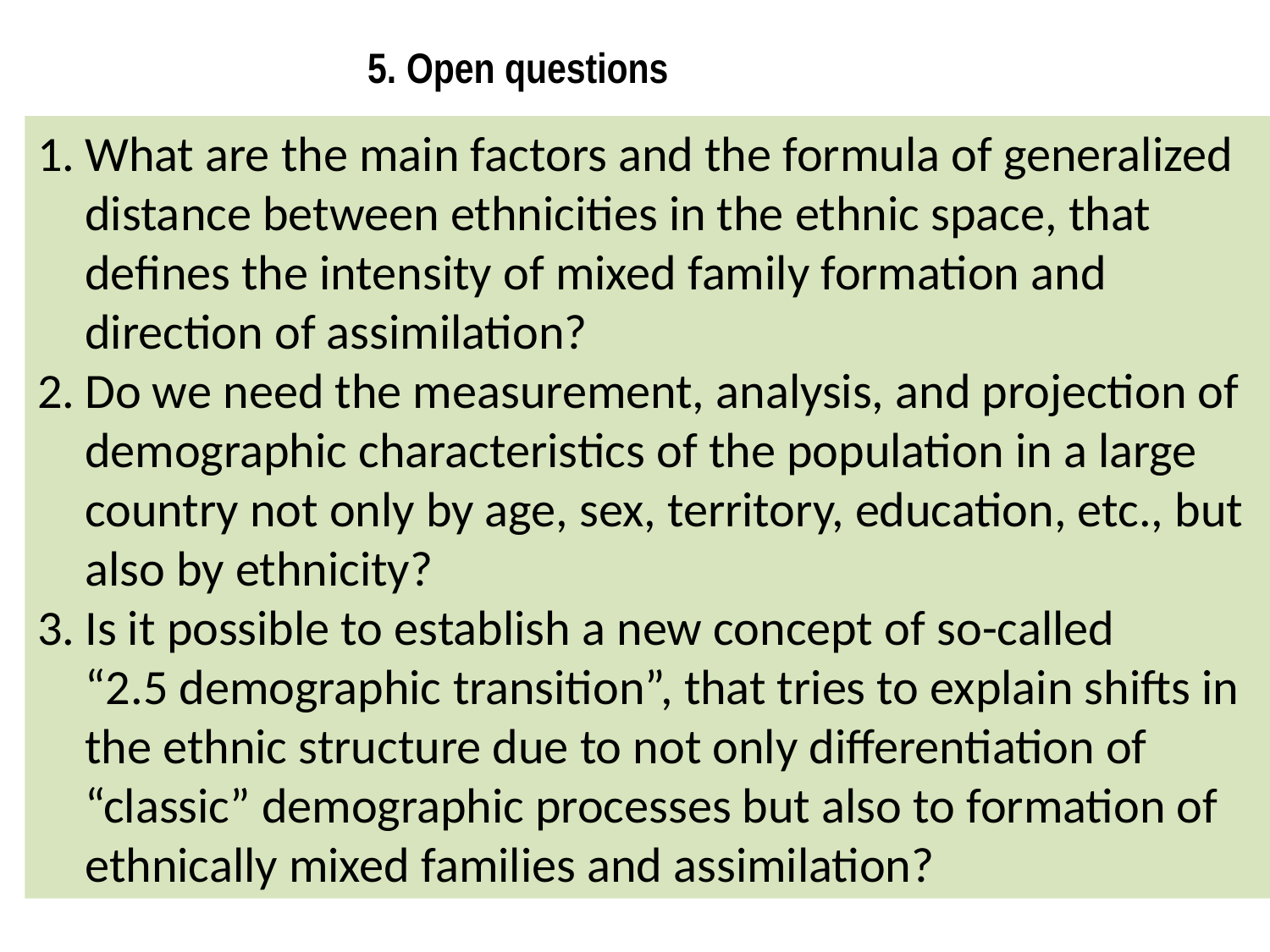

5. Open questions
What are the main factors and the formula of generalized distance between ethnicities in the ethnic space, that defines the intensity of mixed family formation and direction of assimilation?
Do we need the measurement, analysis, and projection of demographic characteristics of the population in a large country not only by age, sex, territory, education, etc., but also by ethnicity?
Is it possible to establish a new concept of so-called
“2.5 demographic transition”, that tries to explain shifts in the ethnic structure due to not only differentiation of “classic” demographic processes but also to formation of ethnically mixed families and assimilation?